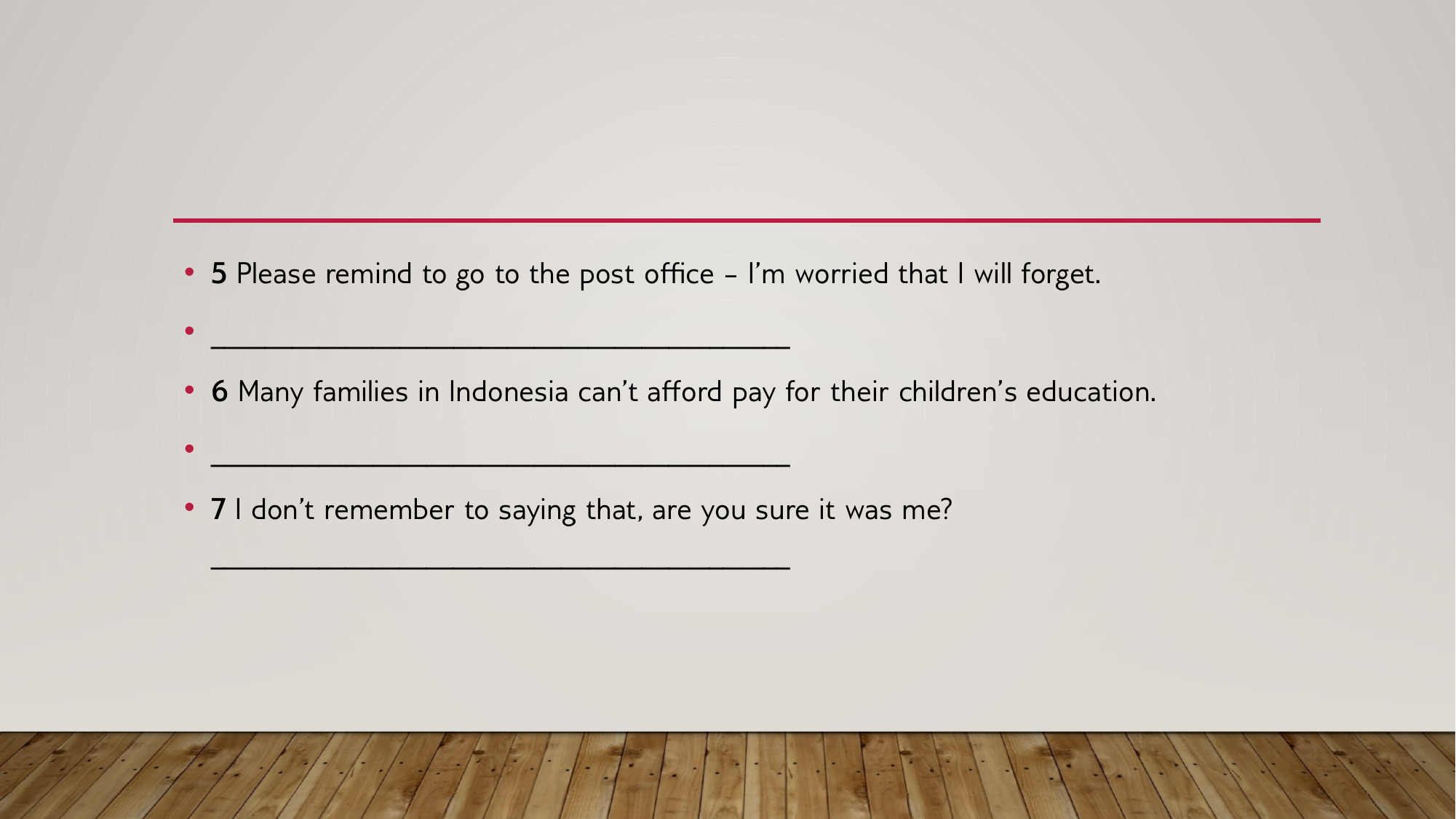

5 Please remind to go to the post office – I’m worried that I will forget.
___________________________________________
6 Many families in Indonesia can’t afford pay for their children’s education.
___________________________________________
7 I don’t remember to saying that, are you sure it was me? ___________________________________________